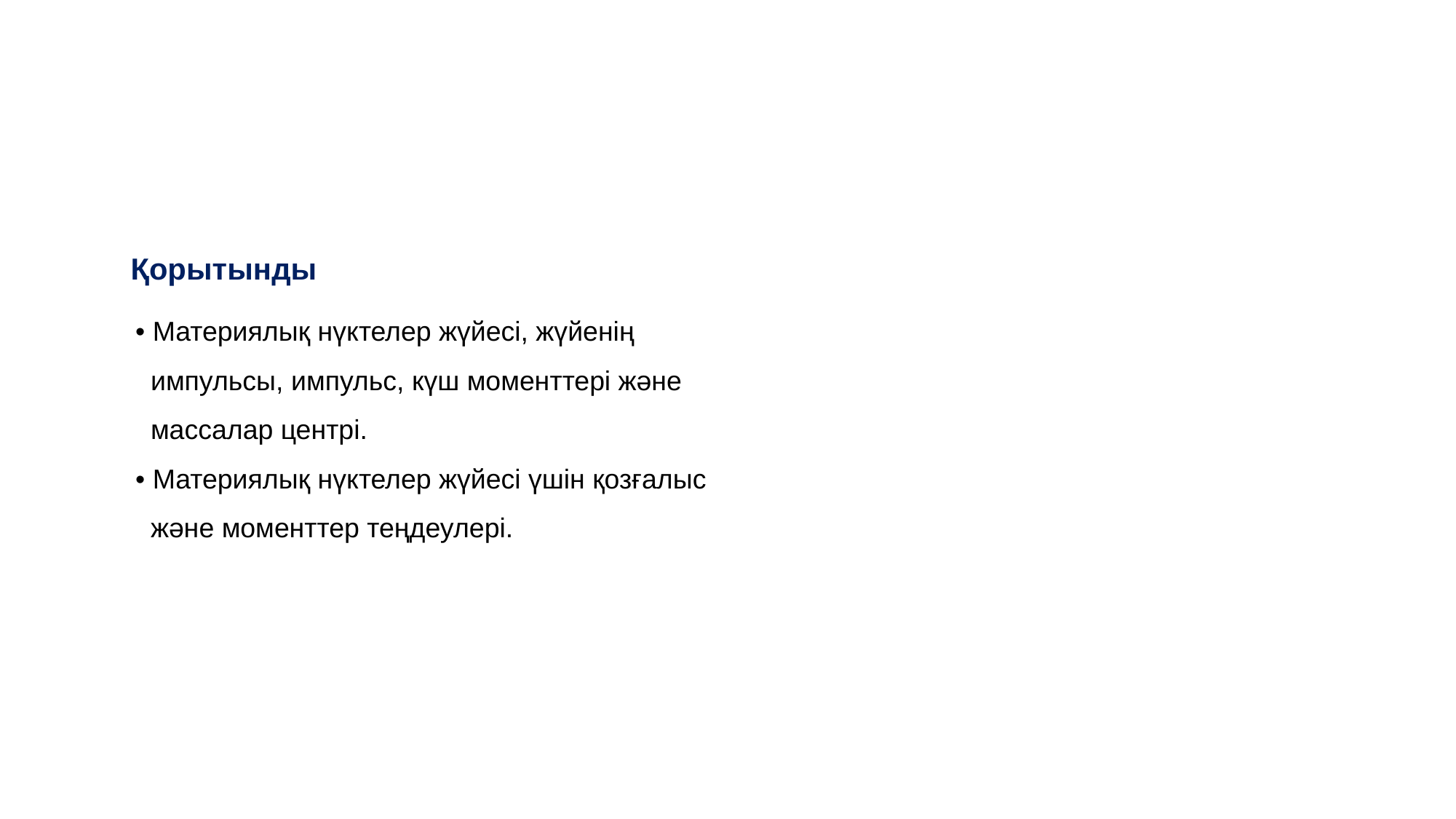

Қорытынды
• Материялық нүктелер жүйесі, жүйенің
  импульсы, импульс, күш моменттері және
  массалар центрі.
• Материялық нүктелер жүйесі үшін қозғалыс
  және моменттер теңдеулері.